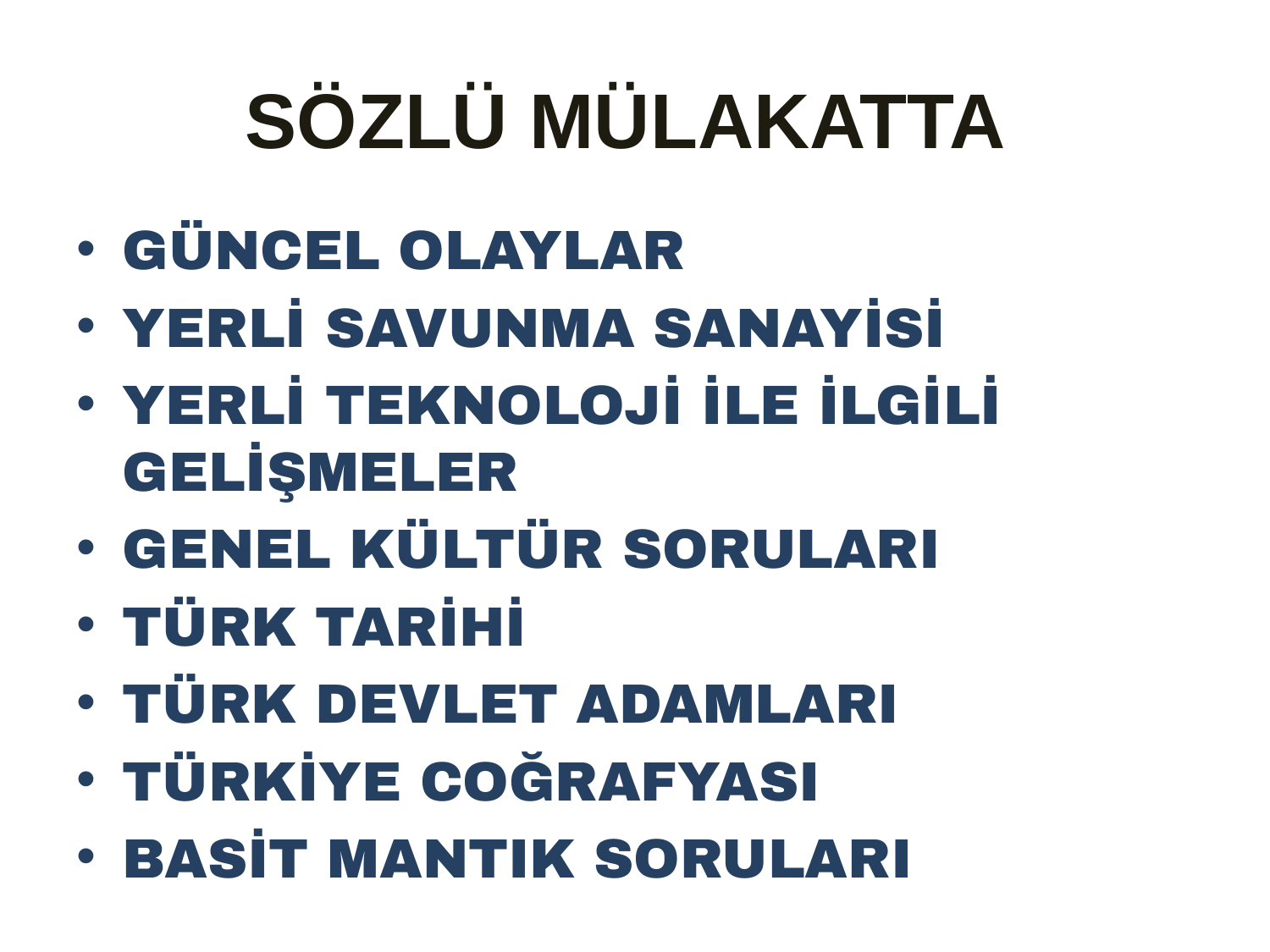

# SÖZLÜ MÜLAKATTA
GÜNCEL OLAYLAR
YERLİ SAVUNMA SANAYİSİ
YERLİ TEKNOLOJİ İLE İLGİLİ GELİŞMELER
GENEL KÜLTÜR SORULARI
TÜRK TARİHİ
TÜRK DEVLET ADAMLARI
TÜRKİYE COĞRAFYASI
BASİT MANTIK SORULARI